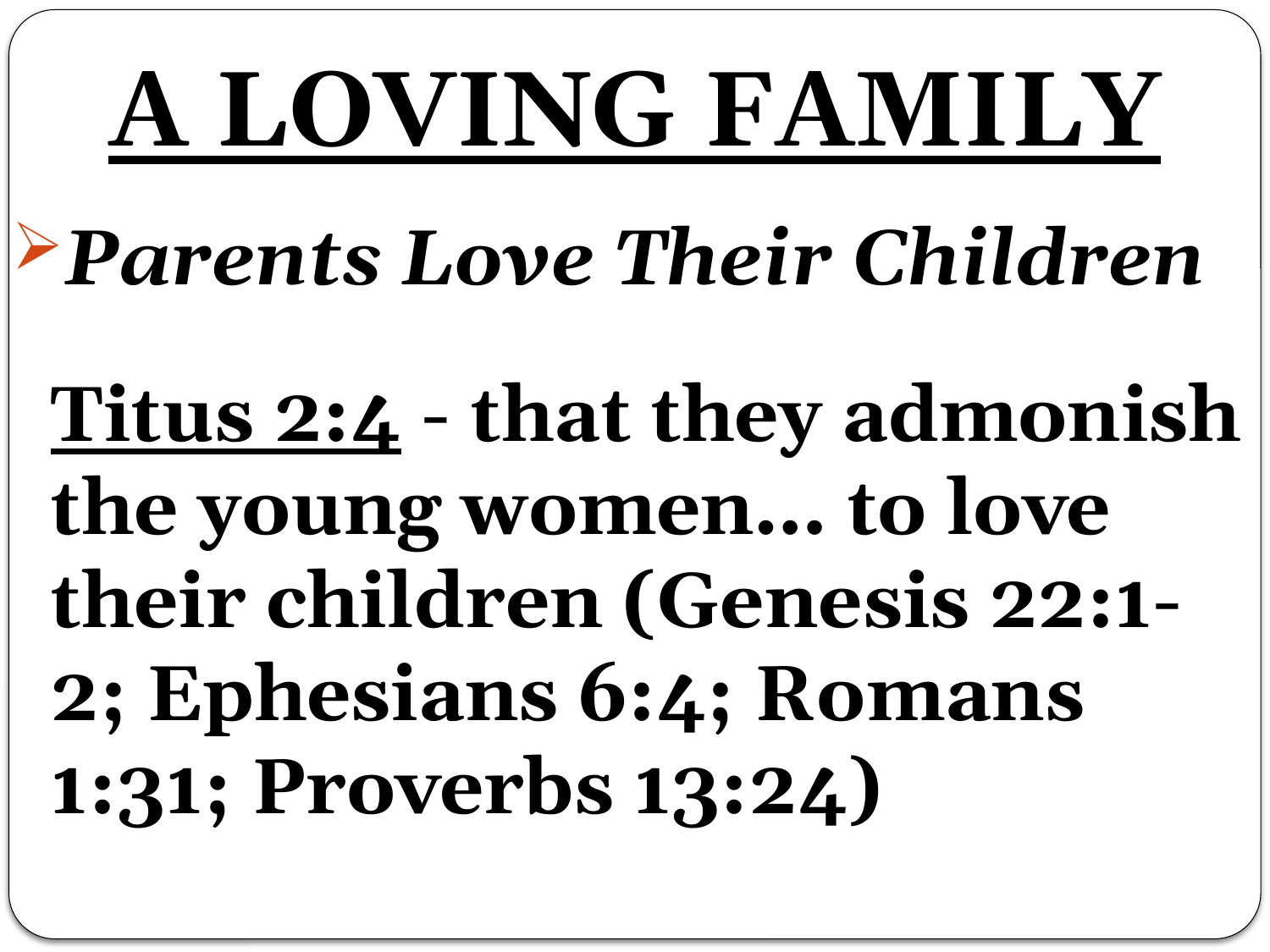

# A LOVING FAMILY
Parents Love Their Children

	Titus 2:4 - that they admonish the young women… to love their children (Genesis 22:1-2; Ephesians 6:4; Romans 1:31; Proverbs 13:24)